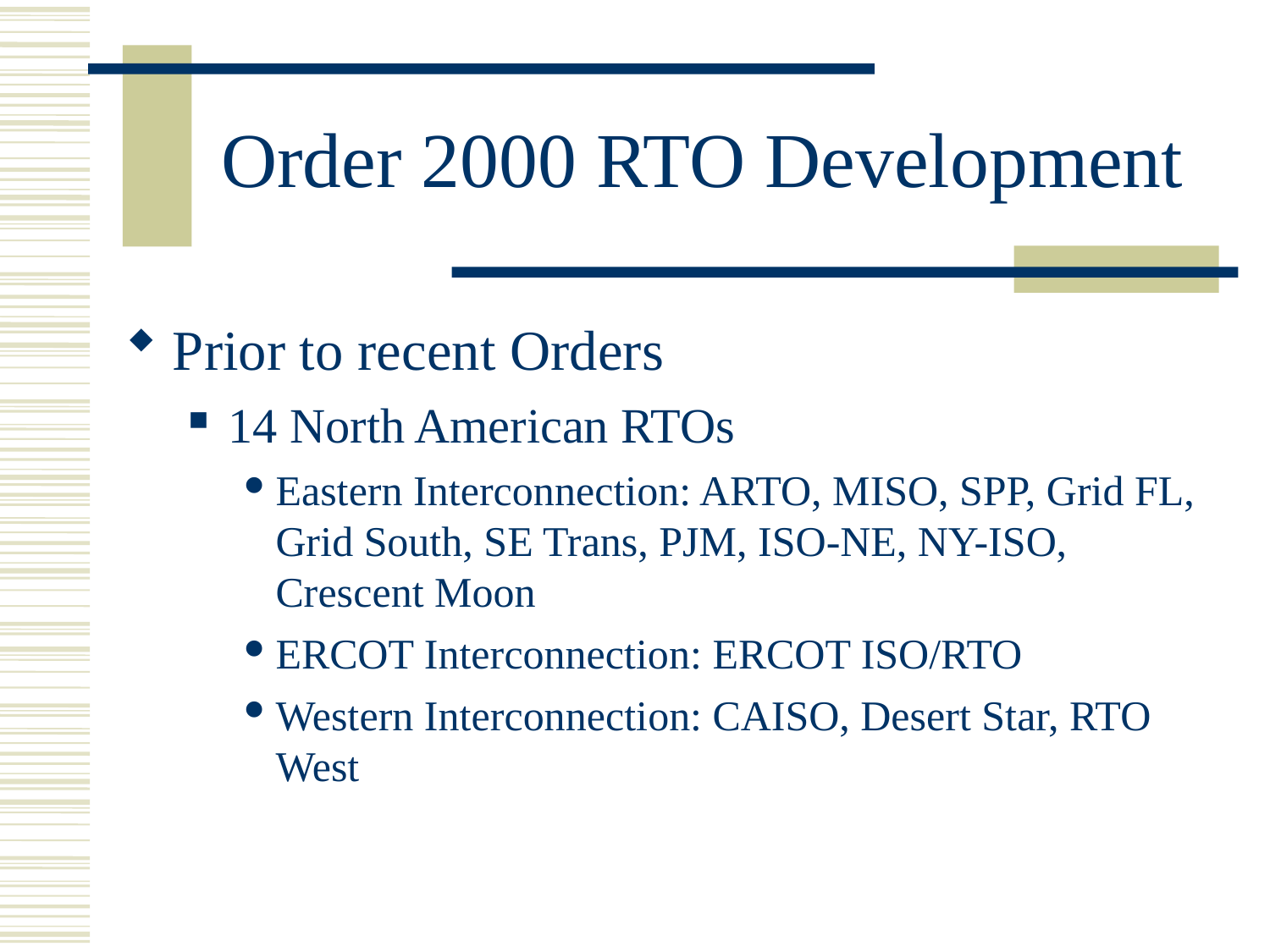

# Order 2000 RTO Development
Prior to recent Orders
14 North American RTOs
Eastern Interconnection: ARTO, MISO, SPP, Grid FL, Grid South, SE Trans, PJM, ISO-NE, NY-ISO, Crescent Moon
ERCOT Interconnection: ERCOT ISO/RTO
Western Interconnection: CAISO, Desert Star, RTO West